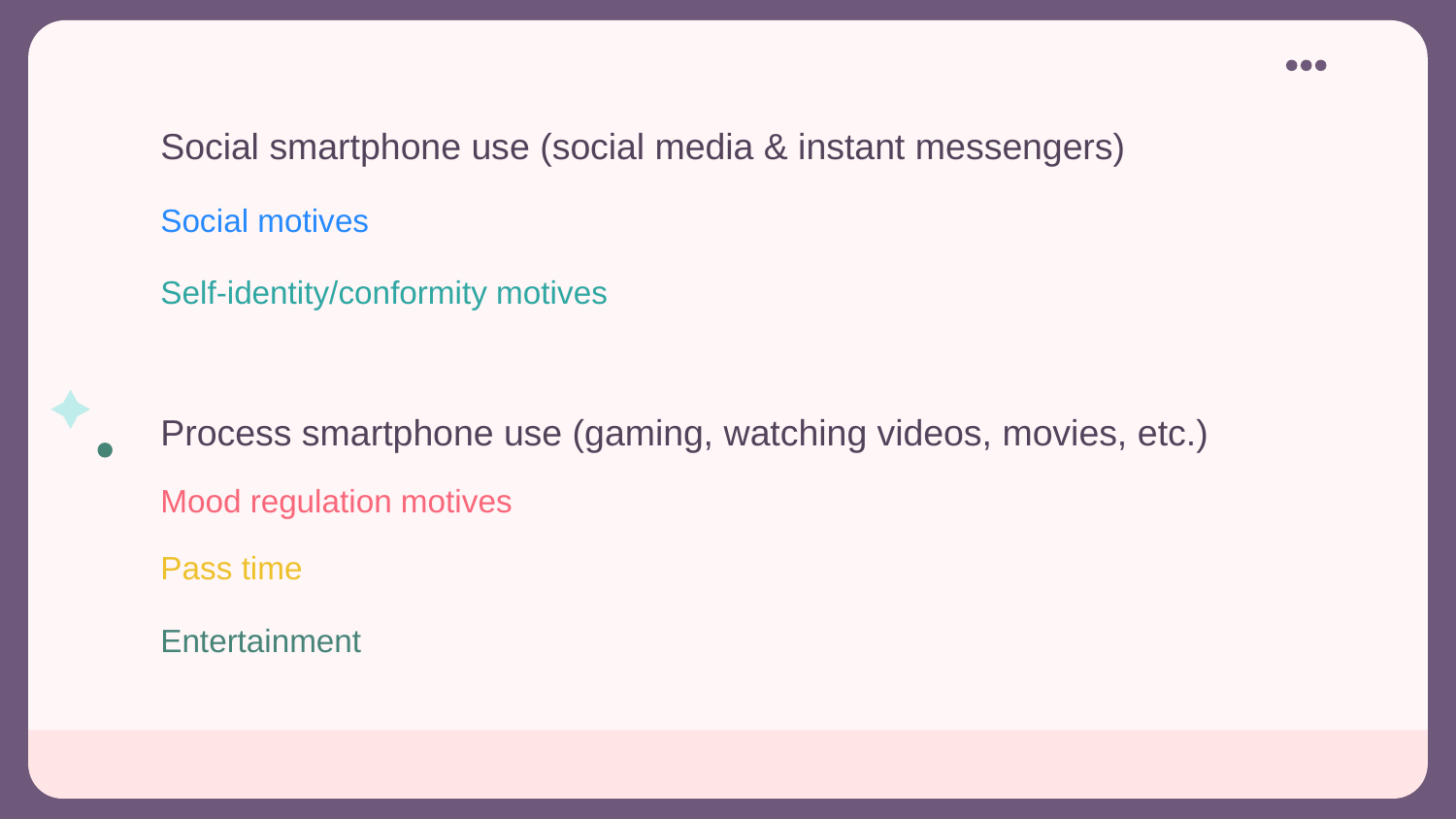

Social smartphone use (social media & instant messengers)
Social motives
Self-identity/conformity motives
Process smartphone use (gaming, watching videos, movies, etc.)
Mood regulation motives
Pass time
Entertainment